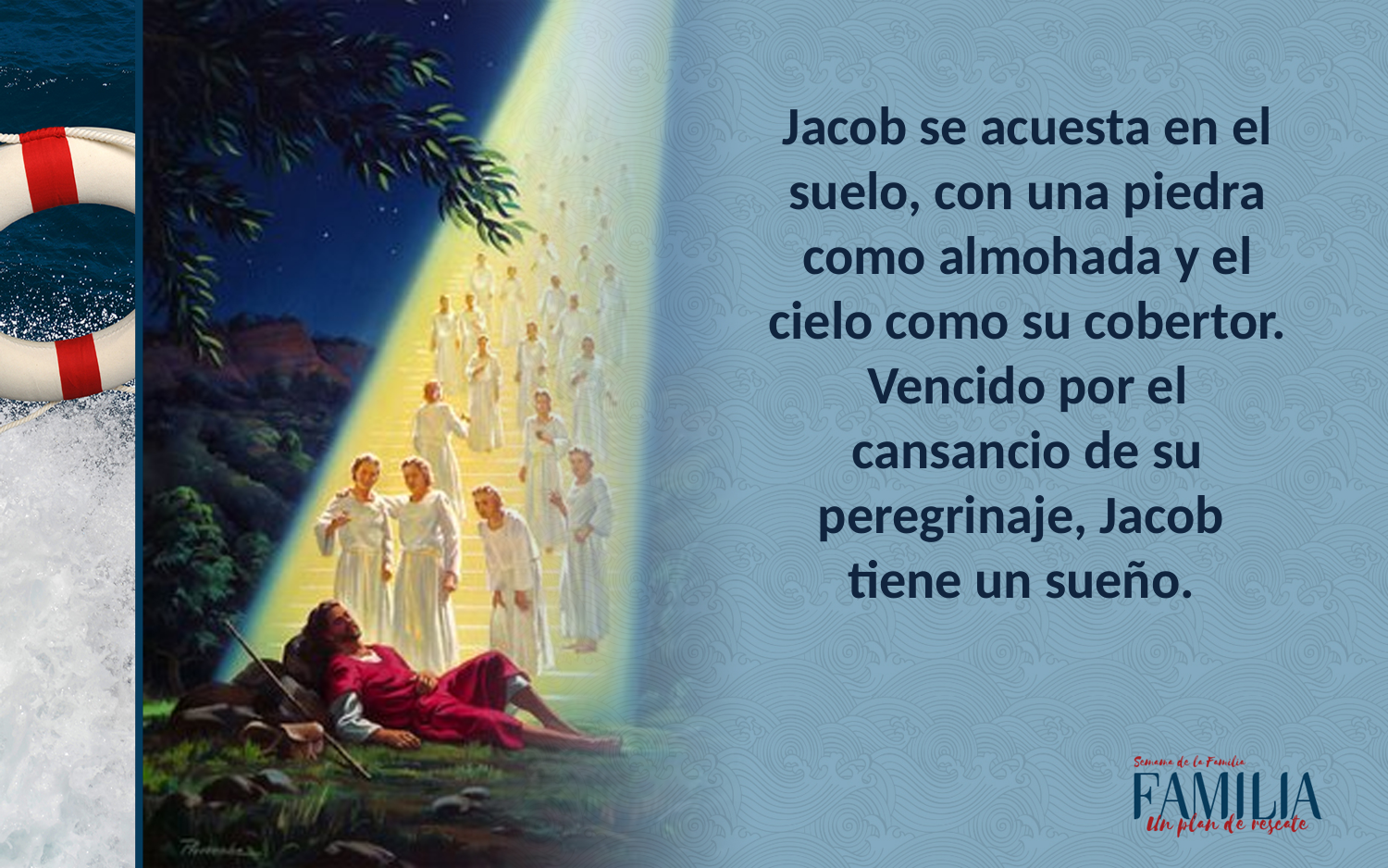

Jacob se acuesta en el suelo, con una piedra como almohada y el cielo como su cobertor. Vencido por el cansancio de su peregrinaje, Jacob
tiene un sueño.